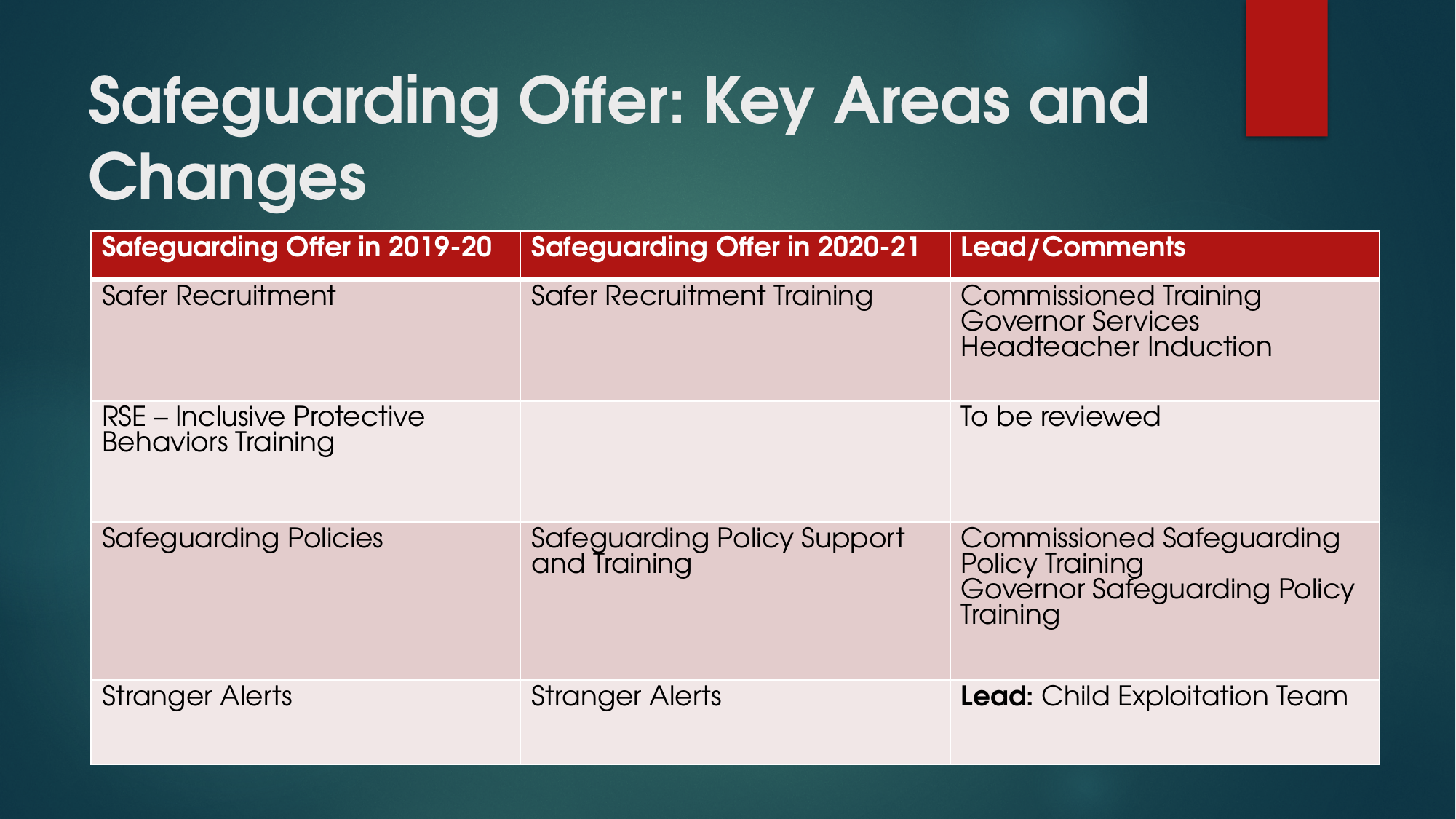

# Safeguarding Offer: Key Areas and Changes
| Safeguarding Offer in 2019-20 | Safeguarding Offer in 2020-21 | Lead/Comments |
| --- | --- | --- |
| Safer Recruitment | Safer Recruitment Training | Commissioned Training Governor Services Headteacher Induction |
| RSE – Inclusive Protective Behaviors Training |  | To be reviewed |
| Safeguarding Policies | Safeguarding Policy Support and Training | Commissioned Safeguarding Policy Training Governor Safeguarding Policy Training |
| Stranger Alerts | Stranger Alerts | Lead: Child Exploitation Team |